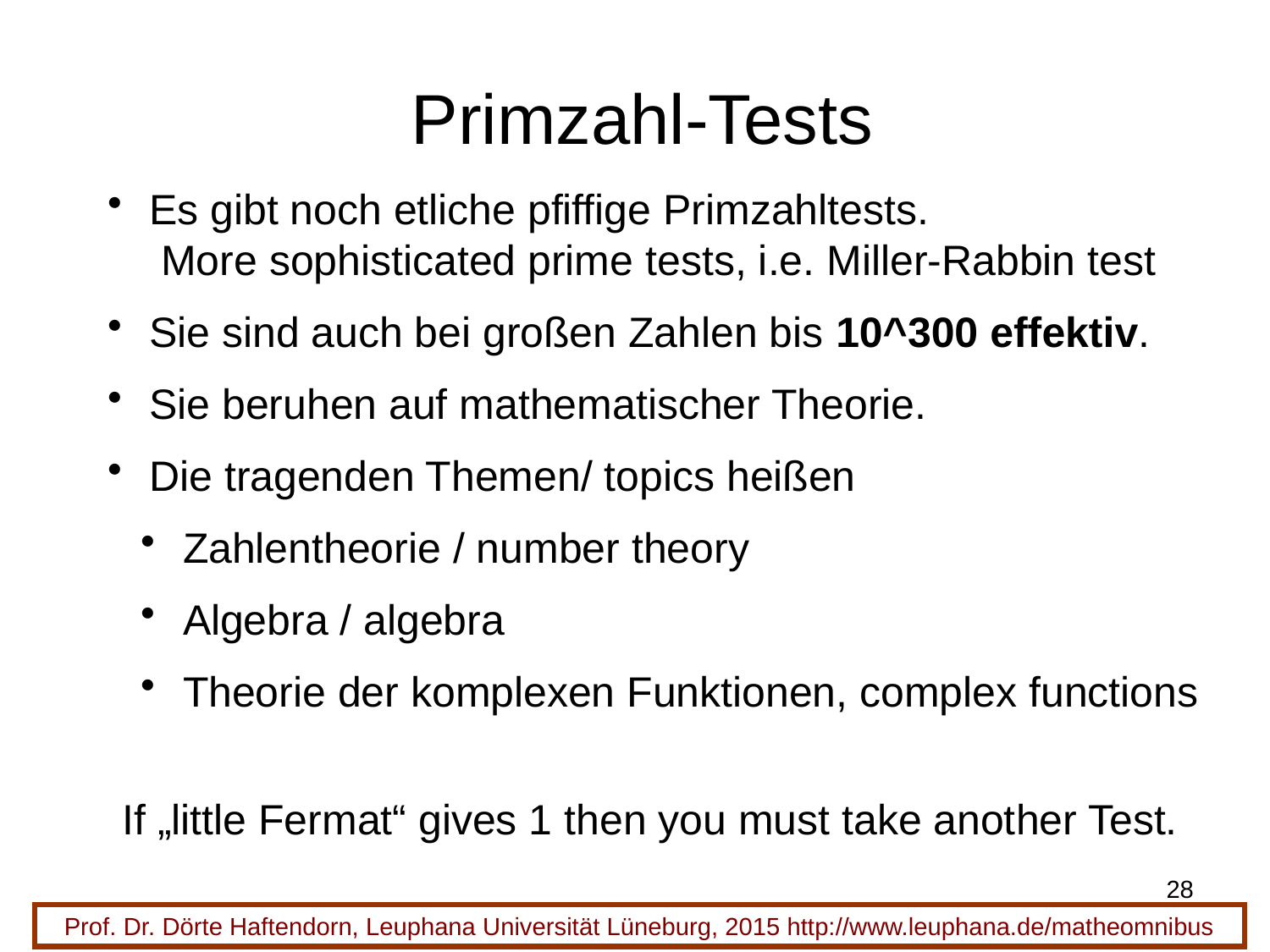

# Primzahl-Tests
 Es gibt noch etliche pfiffige Primzahltests.
  More sophisticated prime tests, i.e. Miller-Rabbin test
 Sie sind auch bei großen Zahlen bis 10^300 effektiv.
 Sie beruhen auf mathematischer Theorie.
 Die tragenden Themen/ topics heißen
 Zahlentheorie / number theory
 Algebra / algebra
 Theorie der komplexen Funktionen, complex functions

If „little Fermat“ gives 1 then you must take another Test.
28
Prof. Dr. Dörte Haftendorn, Leuphana Universität Lüneburg, 2015 http://www.leuphana.de/matheomnibus